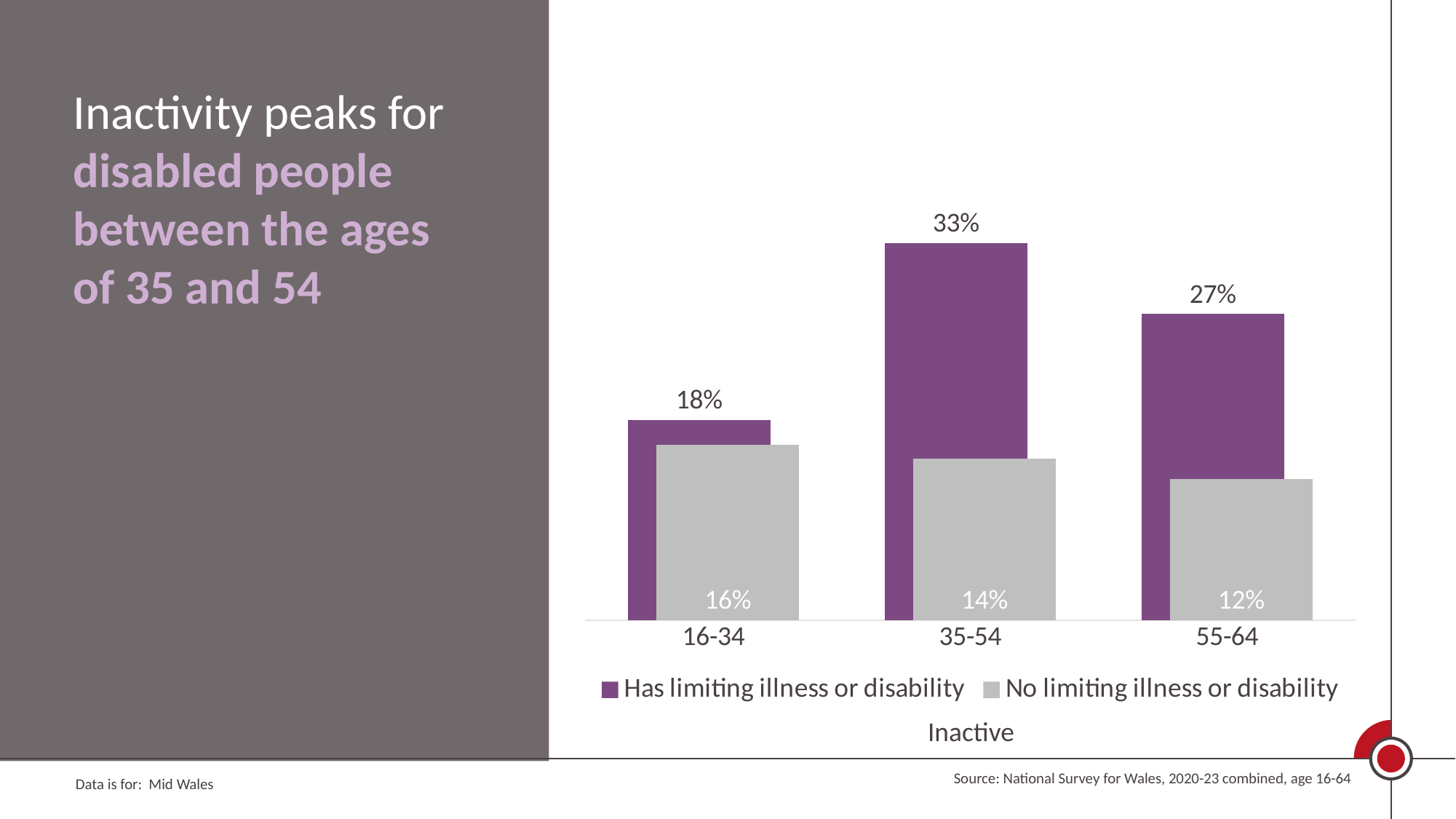

Inactivity peaks for disabled people between the ages of 35 and 54

### Chart

| Category | Has limiting illness or disability | No limiting illness or disability |
|---|---|---|
| 16-34 | 0.17759085418776277 | 0.15548173760469156 |
| 35-54 | 0.33415324037467703 | 0.14289131547971393 |
| 55-64 | 0.2713881367456047 | 0.12498091858548423 |
Inactive